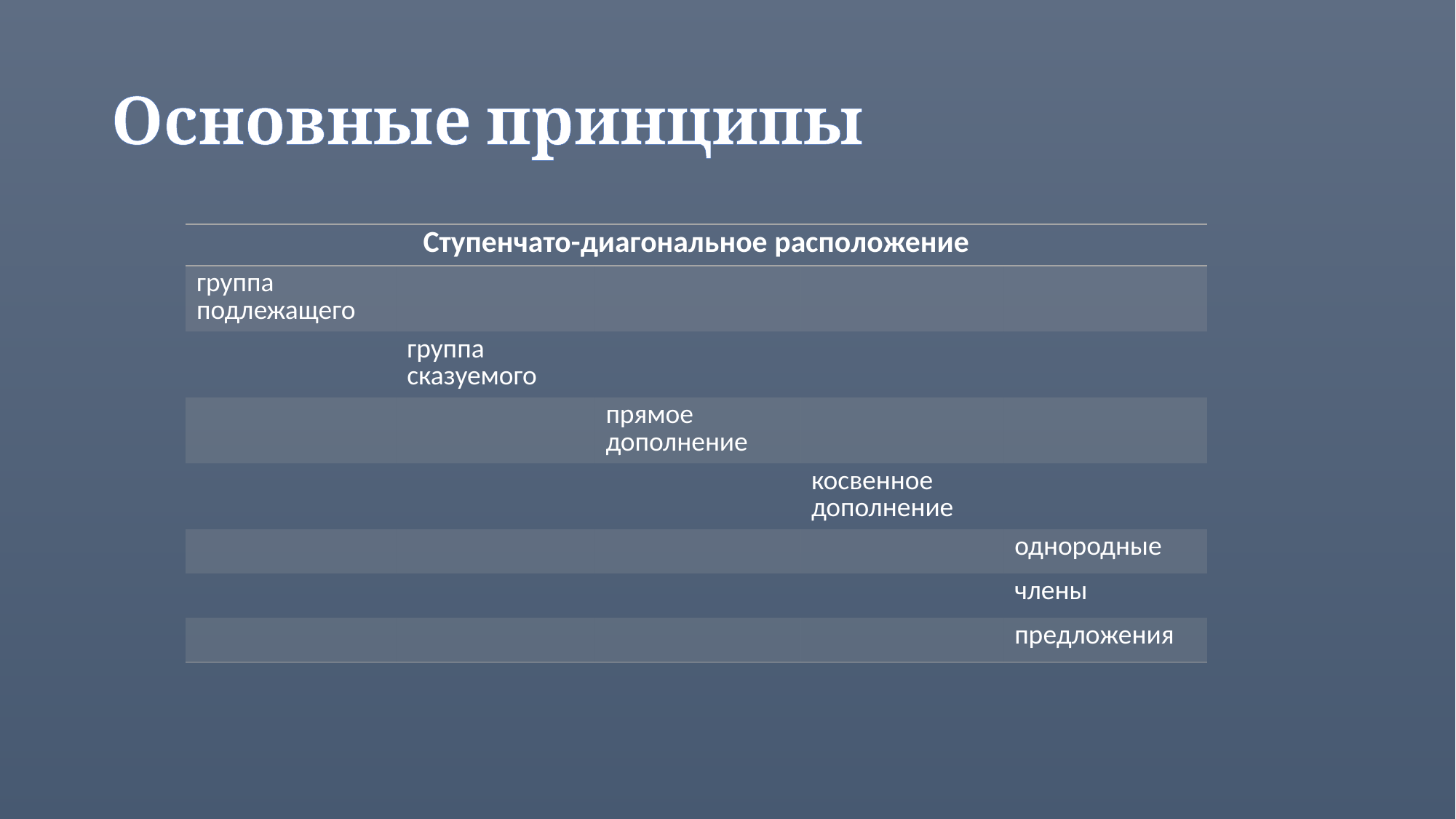

# Основные принципы
| Ступенчато-диагональное расположение |  |  |  |  |
| --- | --- | --- | --- | --- |
| группа подлежащего |  |  |  |  |
|  | группа сказуемого |  |  |  |
|  |  | прямое дополнение |  |  |
|  |  |  | косвенное дополнение |  |
|  |  |  |  | однородные |
|  |  |  |  | члены |
|  |  |  |  | предложения |